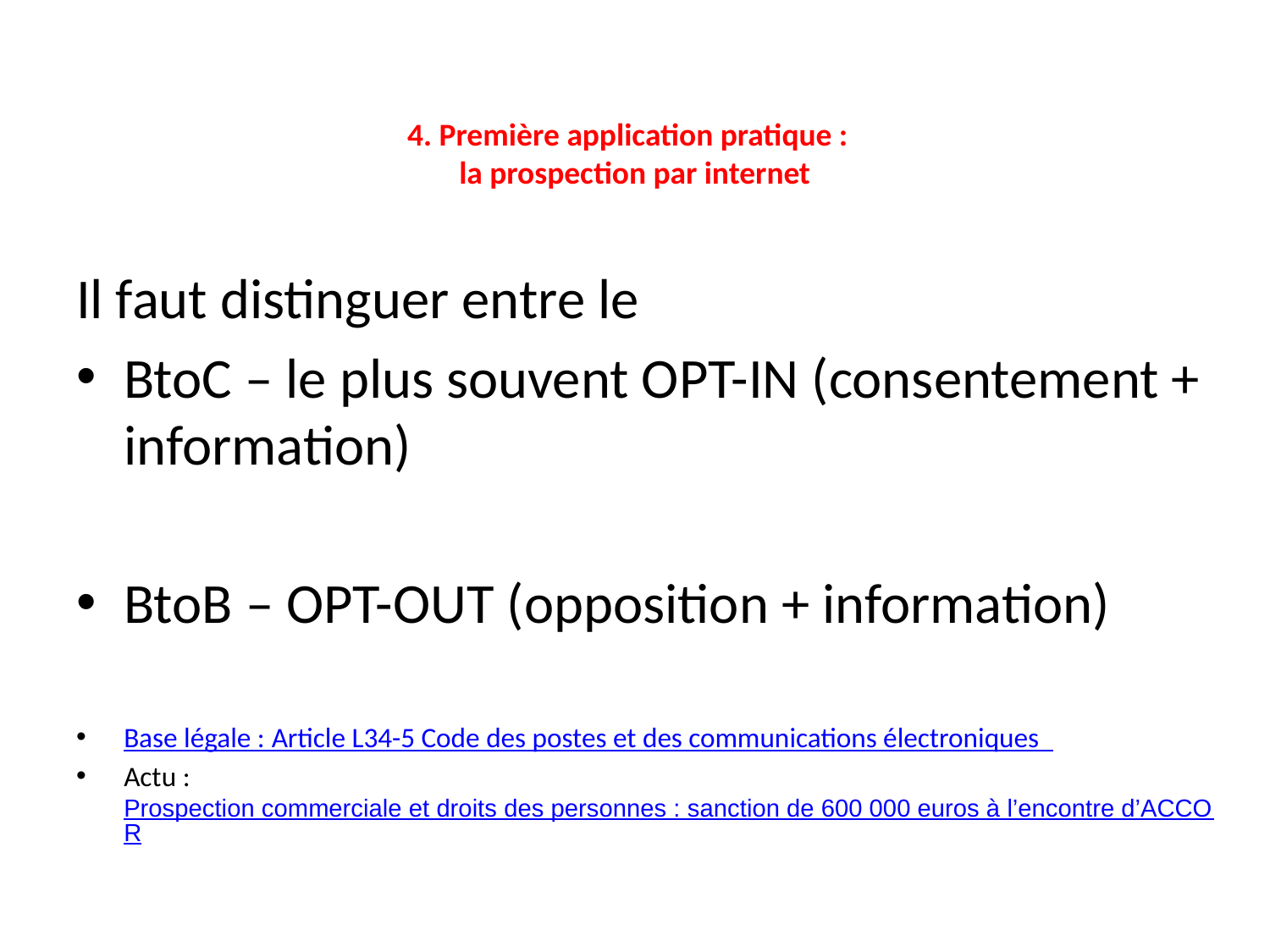

# 4. Première application pratique : la prospection par internet
Il faut distinguer entre le
BtoC – le plus souvent OPT-IN (consentement + information)

BtoB – OPT-OUT (opposition + information)

Base légale : Article L34-5 Code des postes et des communications électroniques
Actu : Prospection commerciale et droits des personnes : sanction de 600 000 euros à l’encontre d’ACCOR